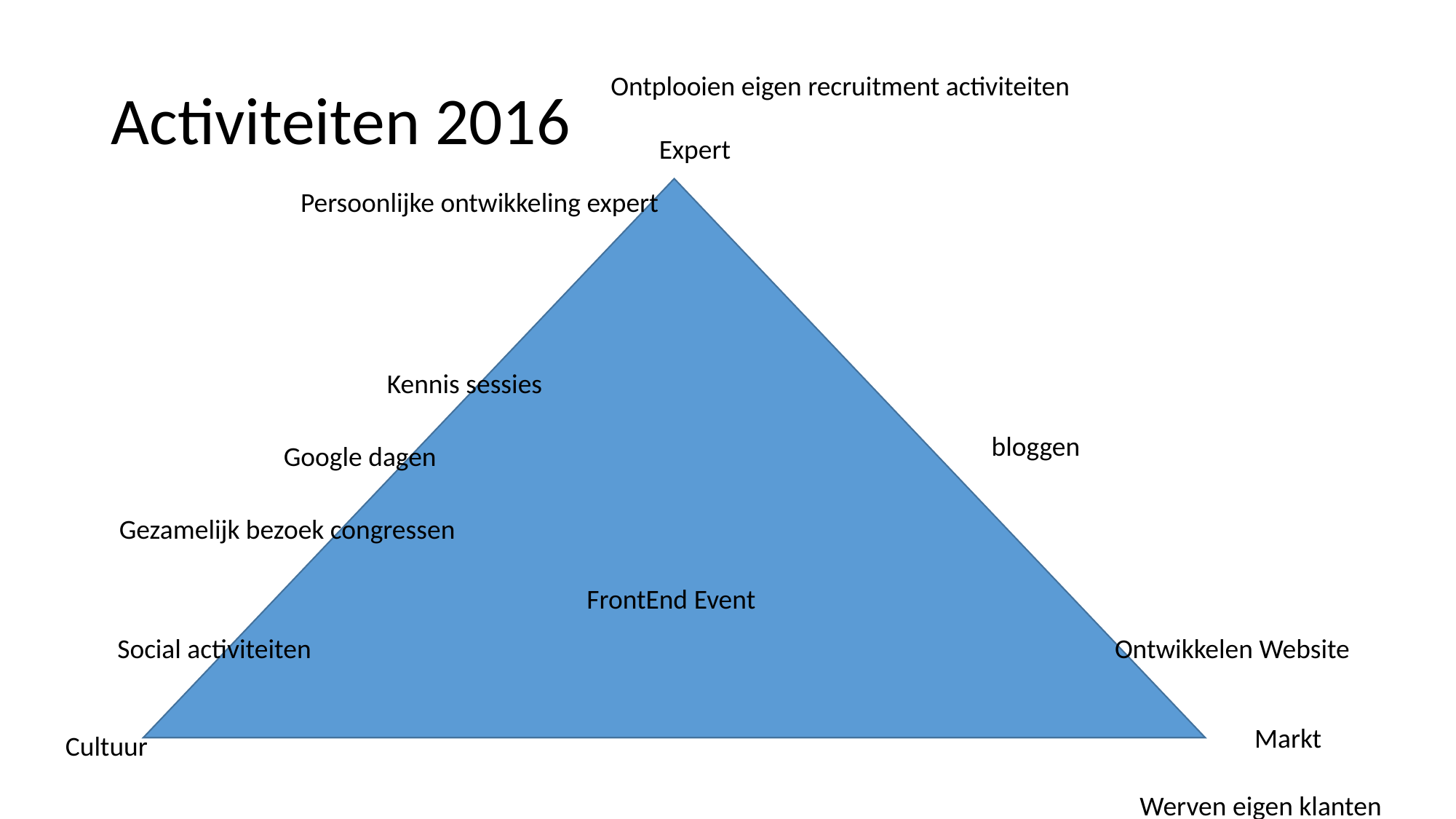

# Activiteiten 2016
Ontplooien eigen recruitment activiteiten
Expert
FrontEnd Event
Persoonlijke ontwikkeling expert

Kennis sessies
bloggen
Google dagen
Gezamelijk bezoek congressen
Social activiteiten
Ontwikkelen Website
Markt
Cultuur
Werven eigen klanten